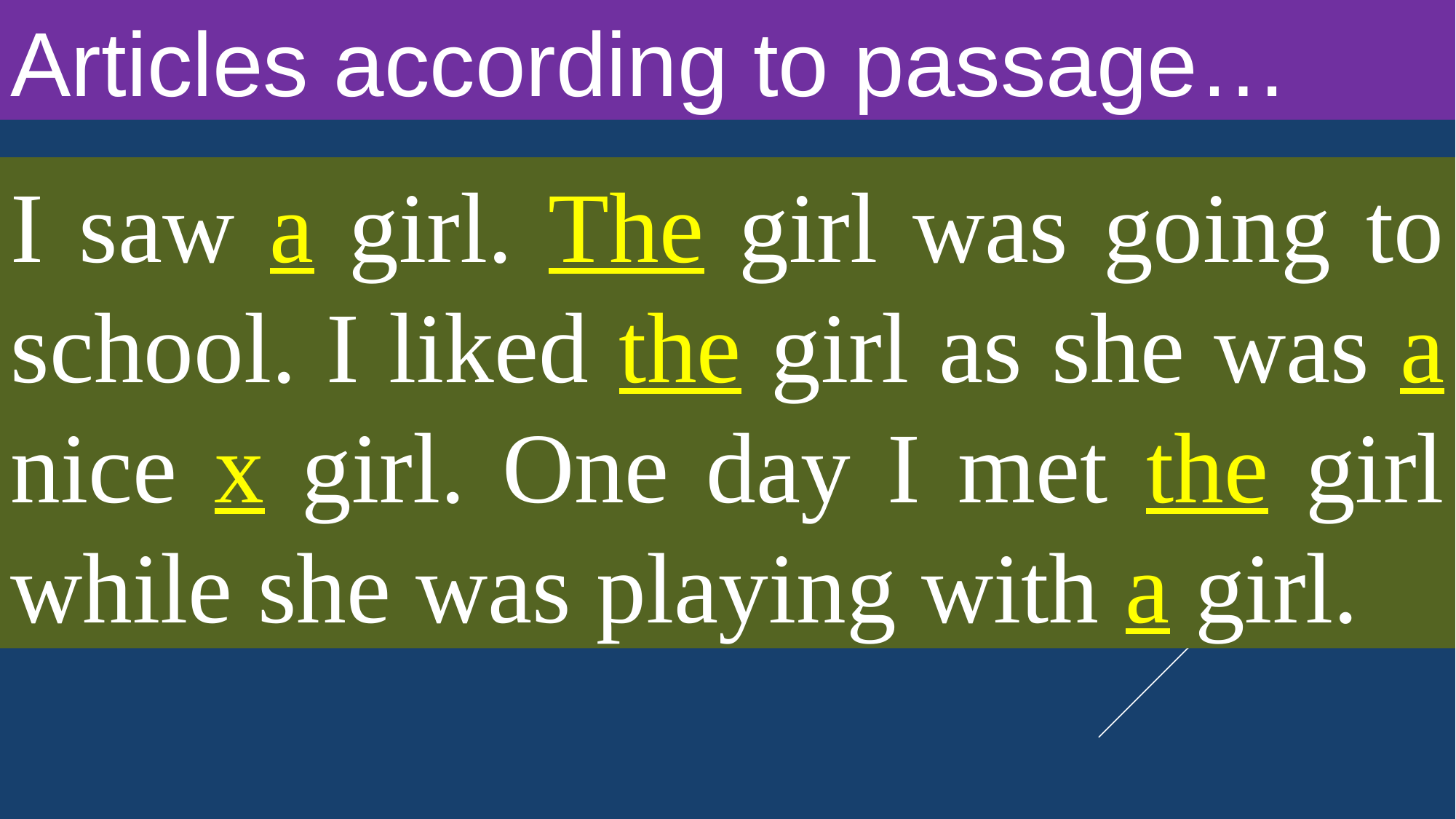

Articles according to passage…
I saw a girl. The girl was going to school. I liked the girl as she was a nice x girl. One day I met the girl while she was playing with a girl.